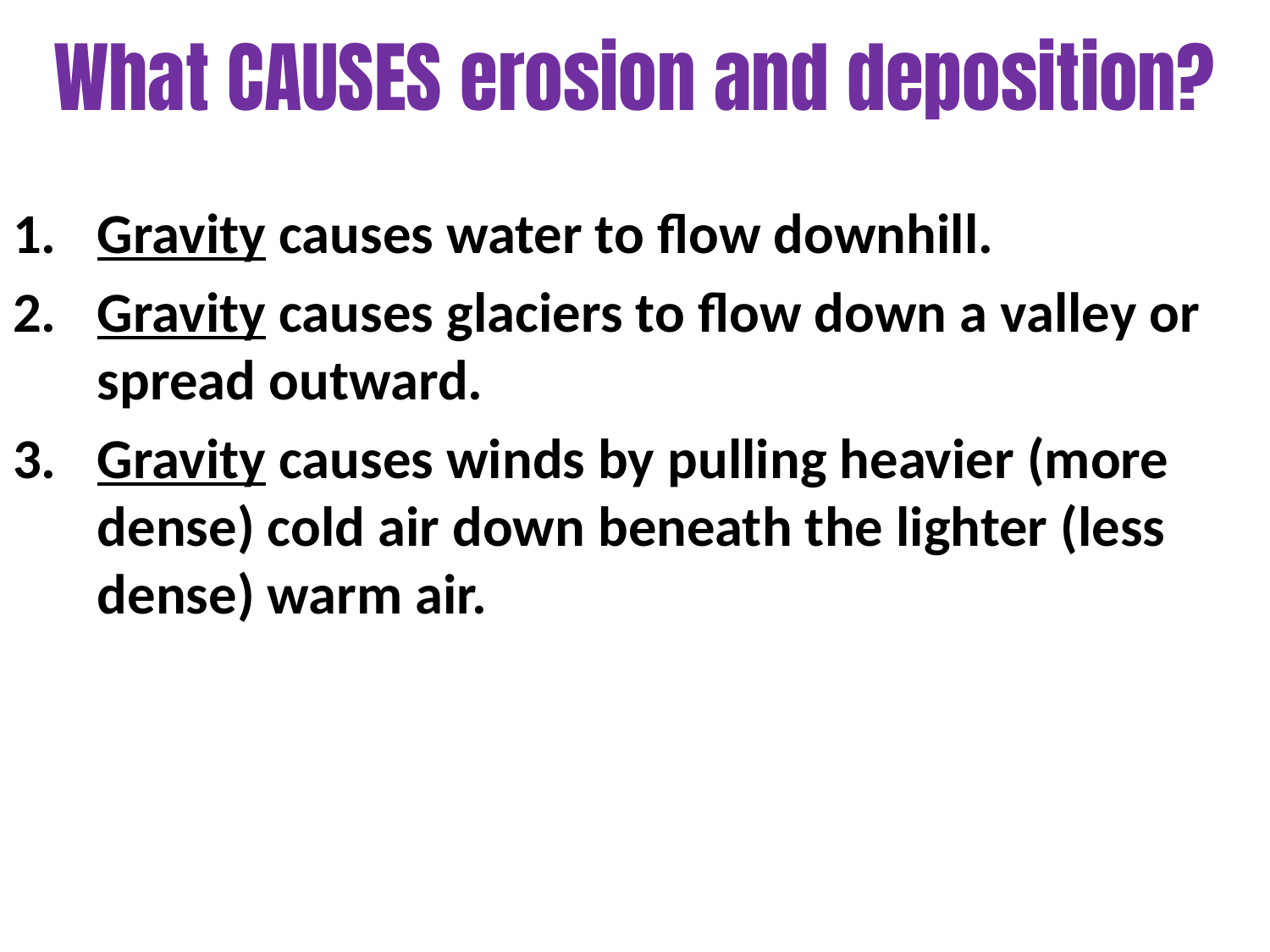

What CAUSES erosion and deposition?
Gravity causes water to flow downhill.
Gravity causes glaciers to flow down a valley or spread outward.
Gravity causes winds by pulling heavier (more dense) cold air down beneath the lighter (less dense) warm air.